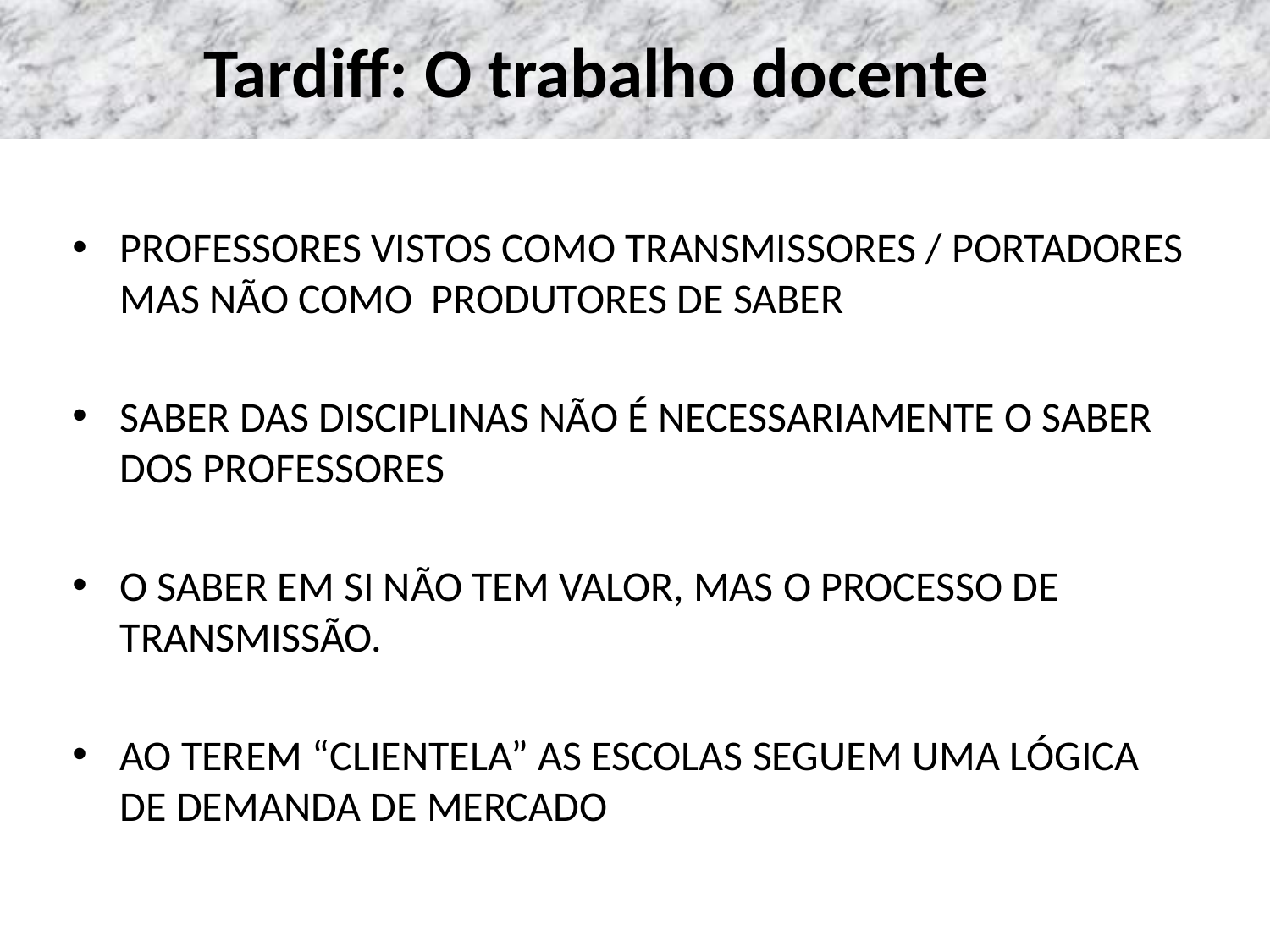

# Tardiff: O trabalho docente

PROFESSORES VISTOS COMO TRANSMISSORES / PORTADORES MAS NÃO COMO  PRODUTORES DE SABER

SABER DAS DISCIPLINAS NÃO É NECESSARIAMENTE O SABER DOS PROFESSORES

O SABER EM SI NÃO TEM VALOR, MAS O PROCESSO DE TRANSMISSÃO.

AO TEREM “CLIENTELA” AS ESCOLAS SEGUEM UMA LÓGICA DE DEMANDA DE MERCADO